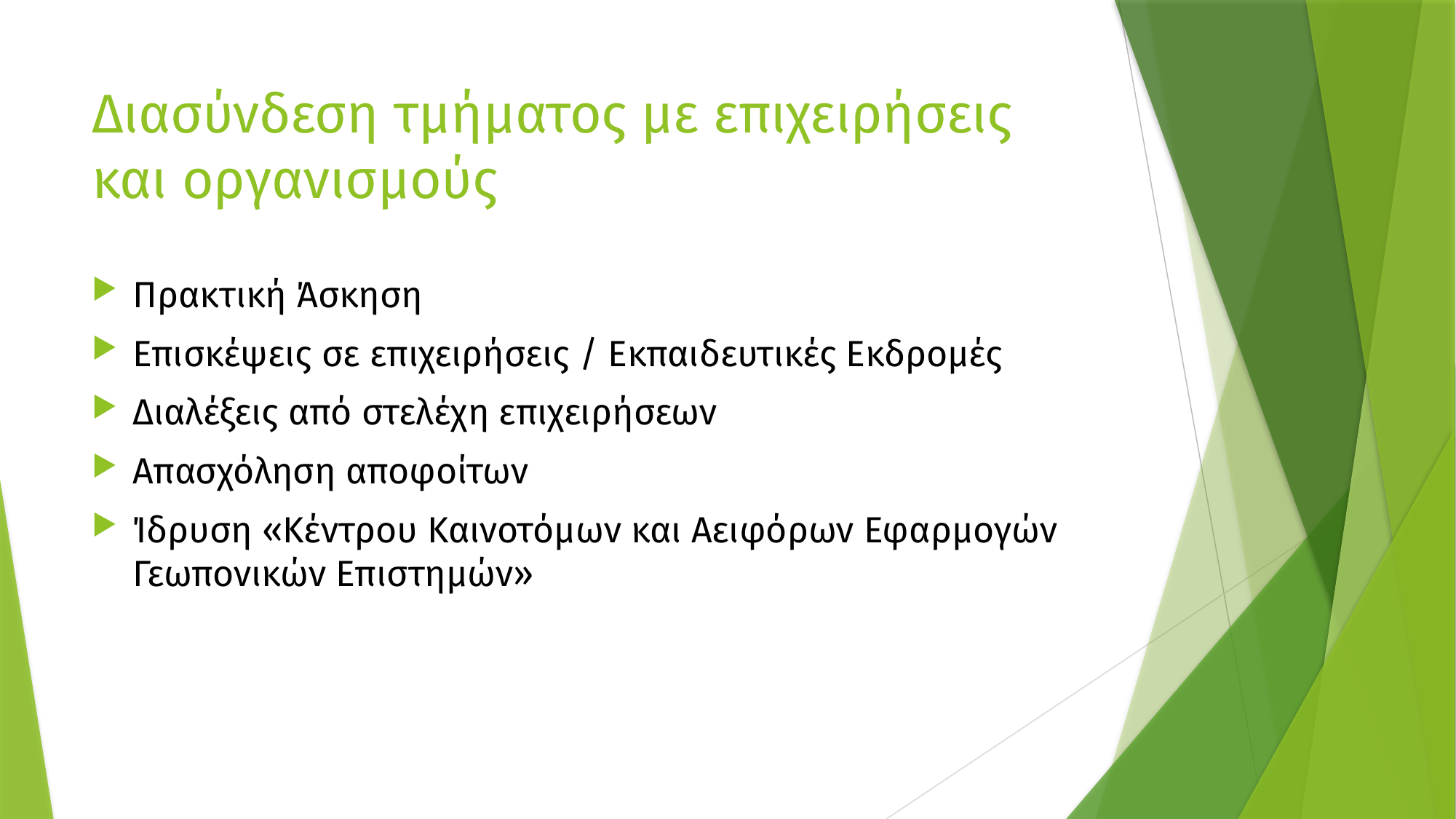

# Διασύνδεση τμήματος με επιχειρήσεις και οργανισμούς
Πρακτική Άσκηση
Επισκέψεις σε επιχειρήσεις / Εκπαιδευτικές Εκδρομές
Διαλέξεις από στελέχη επιχειρήσεων
Απασχόληση αποφοίτων
Ίδρυση «Κέντρου Καινοτόμων και Αειφόρων Εφαρμογών Γεωπονικών Επιστημών»